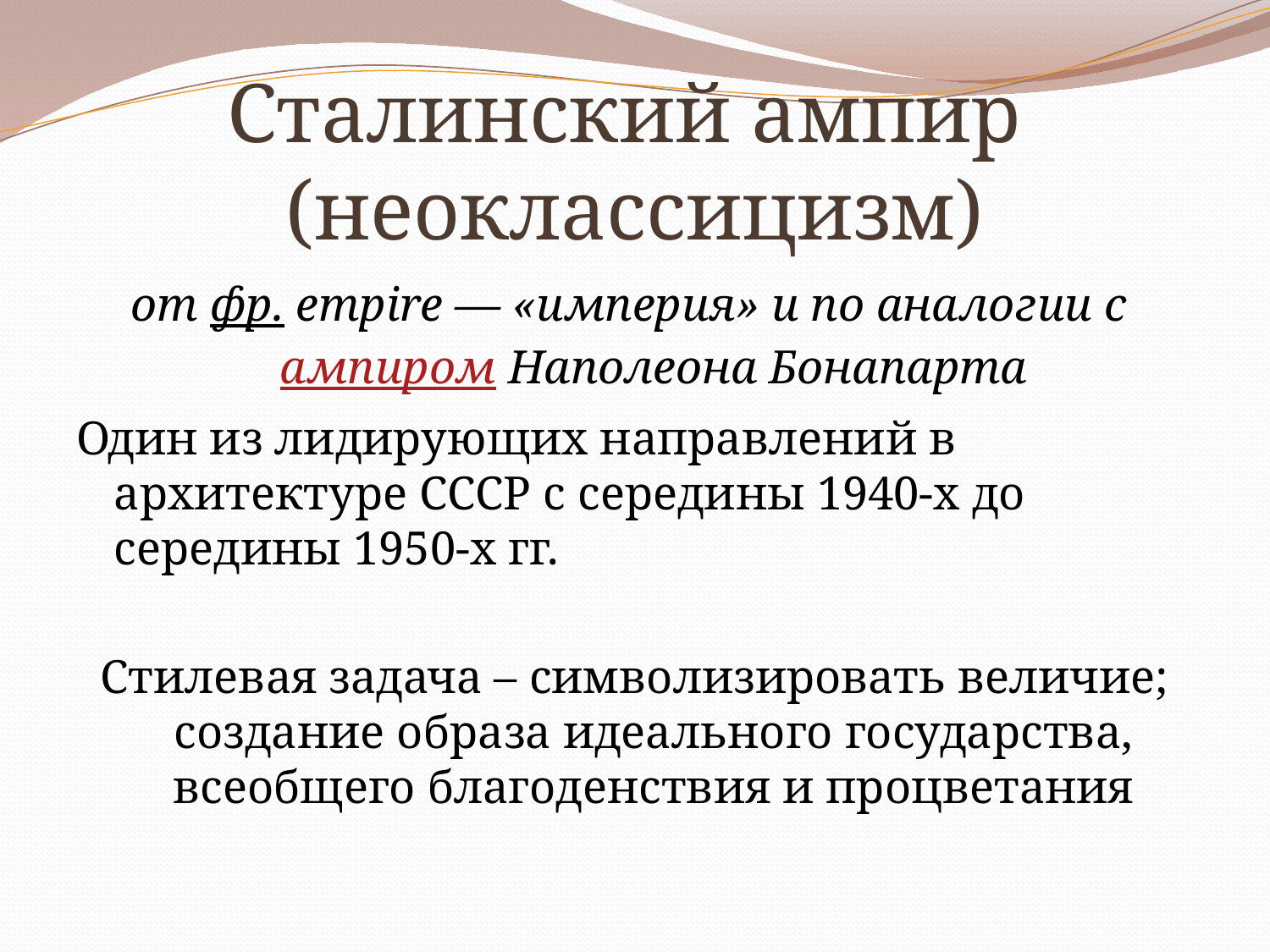

# Сталинский ампир (неоклассицизм)
от фр. empire — «империя» и по аналогии с ампиром Наполеона Бонапарта
Один из лидирующих направлений в архитектуре СССР с середины 1940-х до середины 1950-х гг.

Стилевая задача – символизировать величие; создание образа идеального государства, всеобщего благоденствия и процветания